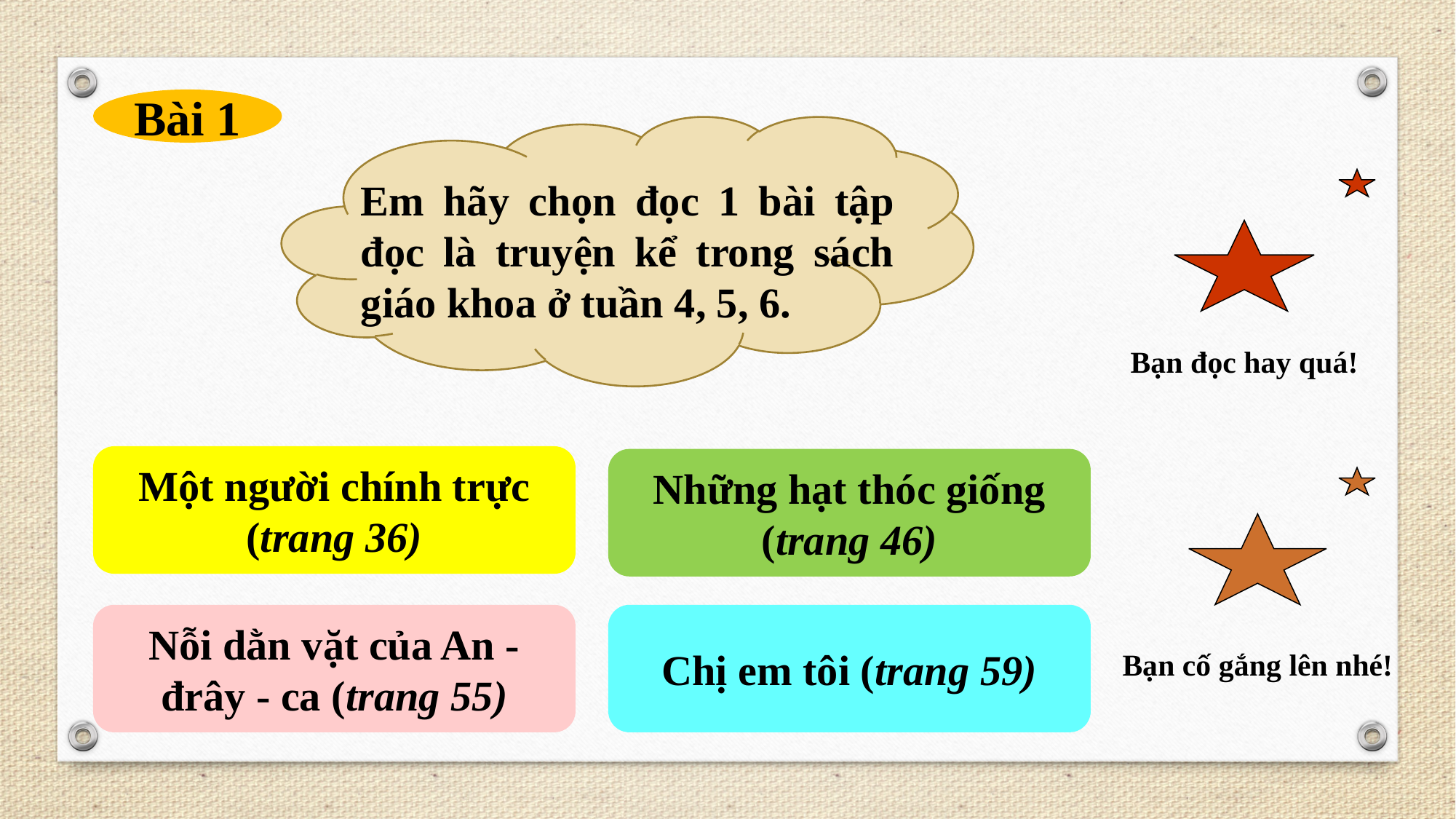

Bài 1

Em hãy chọn đọc 1 bài tập đọc là truyện kể trong sách giáo khoa ở tuần 4, 5, 6.

Bạn đọc hay quá!
Một người chính trực (trang 36)
Những hạt thóc giống (trang 46)

Nỗi dằn vặt của An - đrây - ca (trang 55)
Chị em tôi (trang 59)
Bạn cố gắng lên nhé!